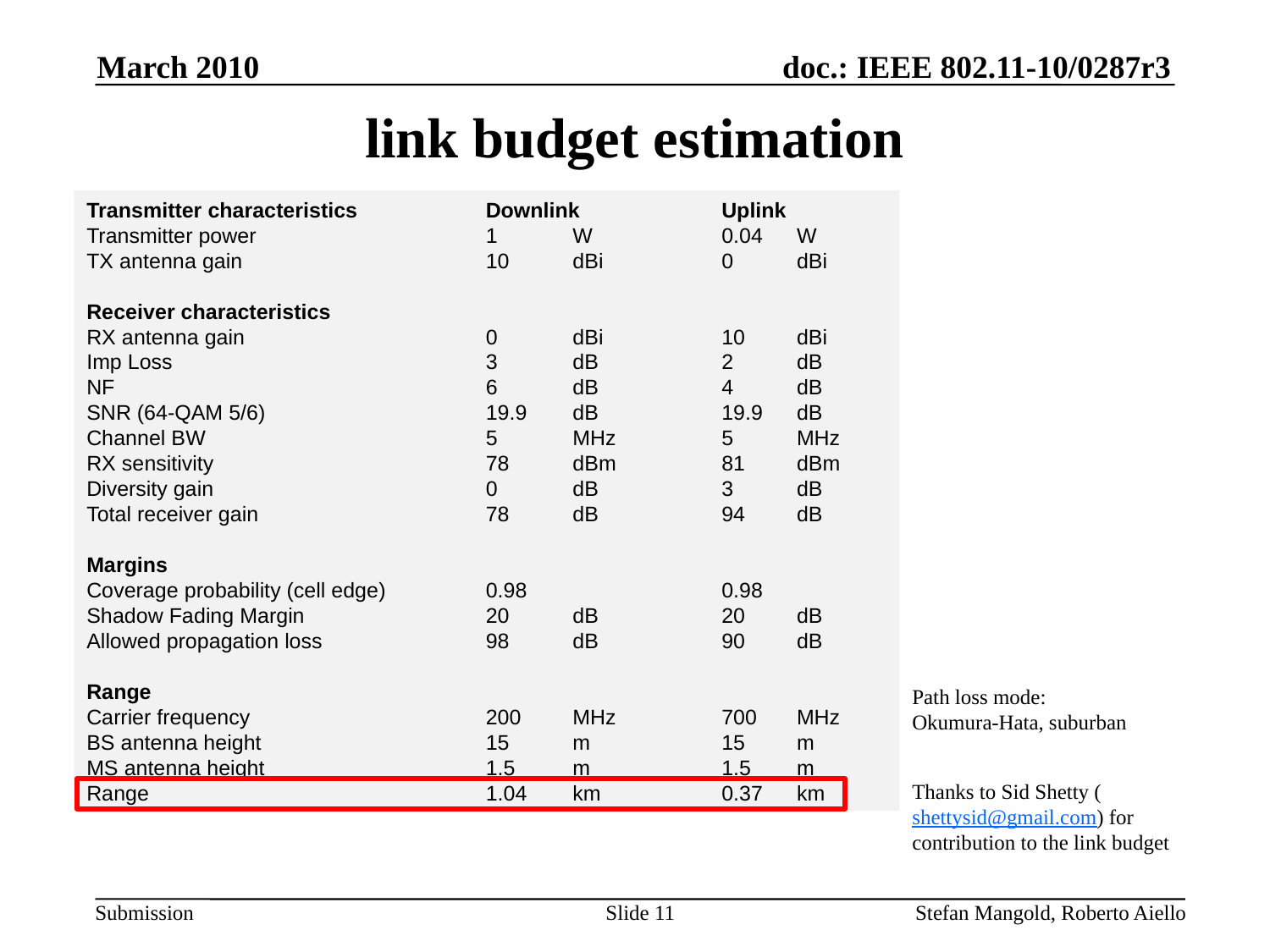

March 2010
# link budget estimation
Transmitter characteristics	Downlink	Uplink
Transmitter power	1	W	0.04	W
TX antenna gain	10	dBi	0	dBi

Receiver characteristics
RX antenna gain	0	dBi	10	dBi
Imp Loss	3	dB	2	dB
NF	6	dB	4	dB
SNR (64-QAM 5/6)	19.9	dB	19.9	dB
Channel BW	5	MHz	5	MHz
RX sensitivity	78	dBm	81	dBm
Diversity gain	0	dB	3	dB
Total receiver gain 	78	dB	94	dB

Margins
Coverage probability (cell edge)	0.98		0.98
Shadow Fading Margin	20	dB	20	dB
Allowed propagation loss	98	dB	90	dB

Range
Carrier frequency	200	MHz	700	MHz
BS antenna height	15	m	15	m
MS antenna height	1.5	m	1.5	m
Range	1.04	km	0.37	km
Path loss mode: Okumura-Hata, suburban
Thanks to Sid Shetty (shettysid@gmail.com) for contribution to the link budget

Slide 11
Stefan Mangold, Roberto Aiello